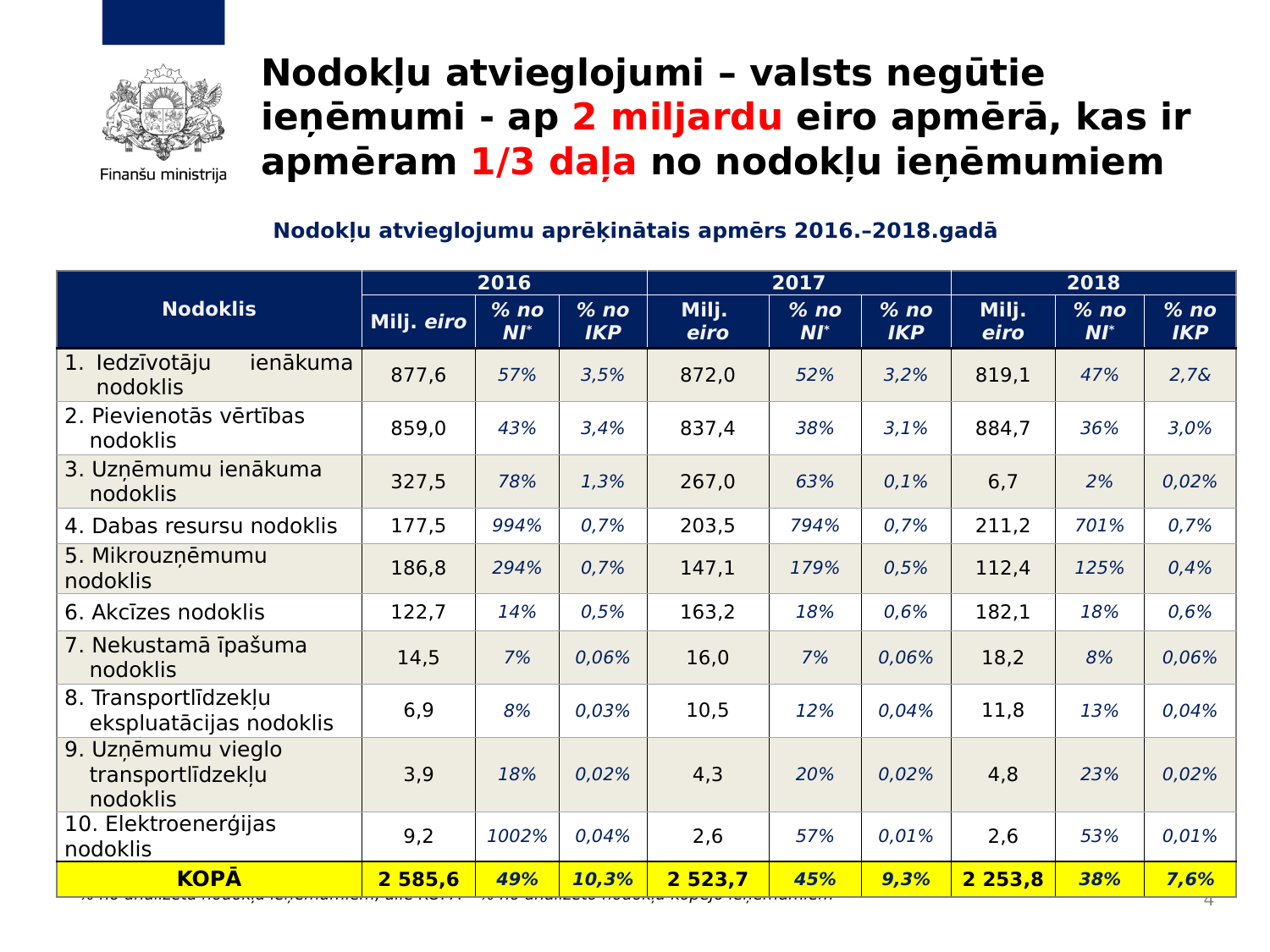

# Nodokļu atvieglojumi – valsts negūtie ieņēmumi - ap 2 miljardu eiro apmērā, kas ir apmēram 1/3 daļa no nodokļu ieņēmumiem
Nodokļu atvieglojumu aprēķinātais apmērs 2016.–2018.gadā
| Nodoklis | 2016 |  |  | 2017 |  |  | 2018 |  |  |
| --- | --- | --- | --- | --- | --- | --- | --- | --- | --- |
|  | Milj. eiro | % no NI\* | % no IKP | Milj. eiro | % no NI\* | % no IKP | Milj. eiro | % no NI\* | % no IKP |
| Iedzīvotāju ienākuma nodoklis | 877,6 | 57% | 3,5% | 872,0 | 52% | 3,2% | 819,1 | 47% | 2,7& |
| 2. Pievienotās vērtības nodoklis | 859,0 | 43% | 3,4% | 837,4 | 38% | 3,1% | 884,7 | 36% | 3,0% |
| 3. Uzņēmumu ienākuma nodoklis | 327,5 | 78% | 1,3% | 267,0 | 63% | 0,1% | 6,7 | 2% | 0,02% |
| 4. Dabas resursu nodoklis | 177,5 | 994% | 0,7% | 203,5 | 794% | 0,7% | 211,2 | 701% | 0,7% |
| 5. Mikrouzņēmumu nodoklis | 186,8 | 294% | 0,7% | 147,1 | 179% | 0,5% | 112,4 | 125% | 0,4% |
| 6. Akcīzes nodoklis | 122,7 | 14% | 0,5% | 163,2 | 18% | 0,6% | 182,1 | 18% | 0,6% |
| 7. Nekustamā īpašuma nodoklis | 14,5 | 7% | 0,06% | 16,0 | 7% | 0,06% | 18,2 | 8% | 0,06% |
| 8. Transportlīdzekļu ekspluatācijas nodoklis | 6,9 | 8% | 0,03% | 10,5 | 12% | 0,04% | 11,8 | 13% | 0,04% |
| 9. Uzņēmumu vieglo transport­līdzekļu nodoklis | 3,9 | 18% | 0,02% | 4,3 | 20% | 0,02% | 4,8 | 23% | 0,02% |
| 10. Elektroenerģijas nodoklis | 9,2 | 1002% | 0,04% | 2,6 | 57% | 0,01% | 2,6 | 53% | 0,01% |
| KOPĀ | 2 585,6 | 49% | 10,3% | 2 523,7 | 45% | 9,3% | 2 253,8 | 38% | 7,6% |
* % no analizētā nodokļa ieņēmumiem, ailē KOPĀ – % no analizēto nodokļu kopējo ieņēmumiem

4